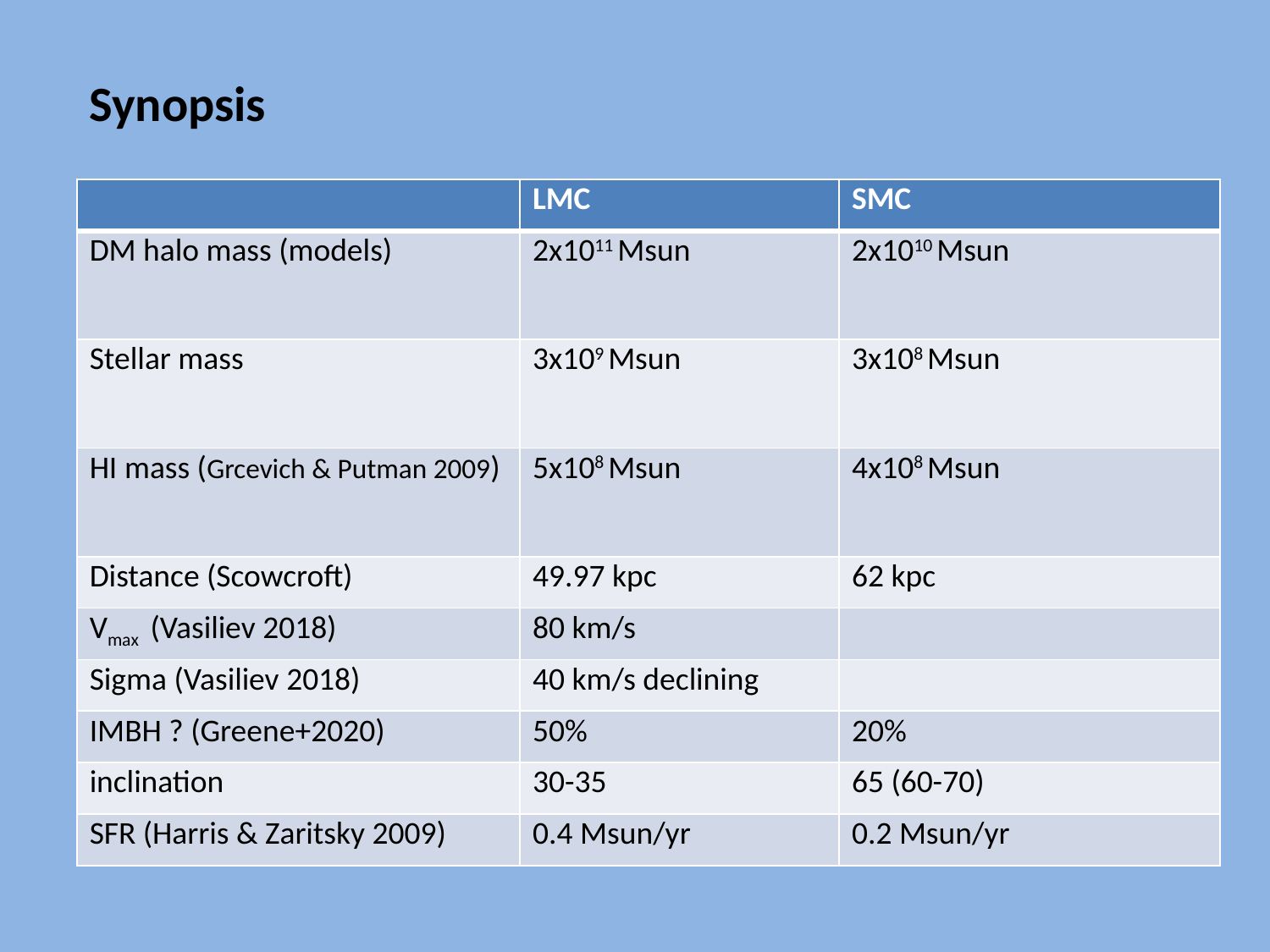

Synopsis
|  | LMC | SMC |
| --- | --- | --- |
| DM halo mass (models) | 2x1011 Msun | 2x1010 Msun |
| Stellar mass | 3x109 Msun | 3x108 Msun |
| HI mass (Grcevich & Putman 2009) | 5x108 Msun | 4x108 Msun |
| Distance (Scowcroft) | 49.97 kpc | 62 kpc |
| Vmax (Vasiliev 2018) | 80 km/s |  |
| Sigma (Vasiliev 2018) | 40 km/s declining |  |
| IMBH ? (Greene+2020) | 50% | 20% |
| inclination | 30-35 | 65 (60-70) |
| SFR (Harris & Zaritsky 2009) | 0.4 Msun/yr | 0.2 Msun/yr |